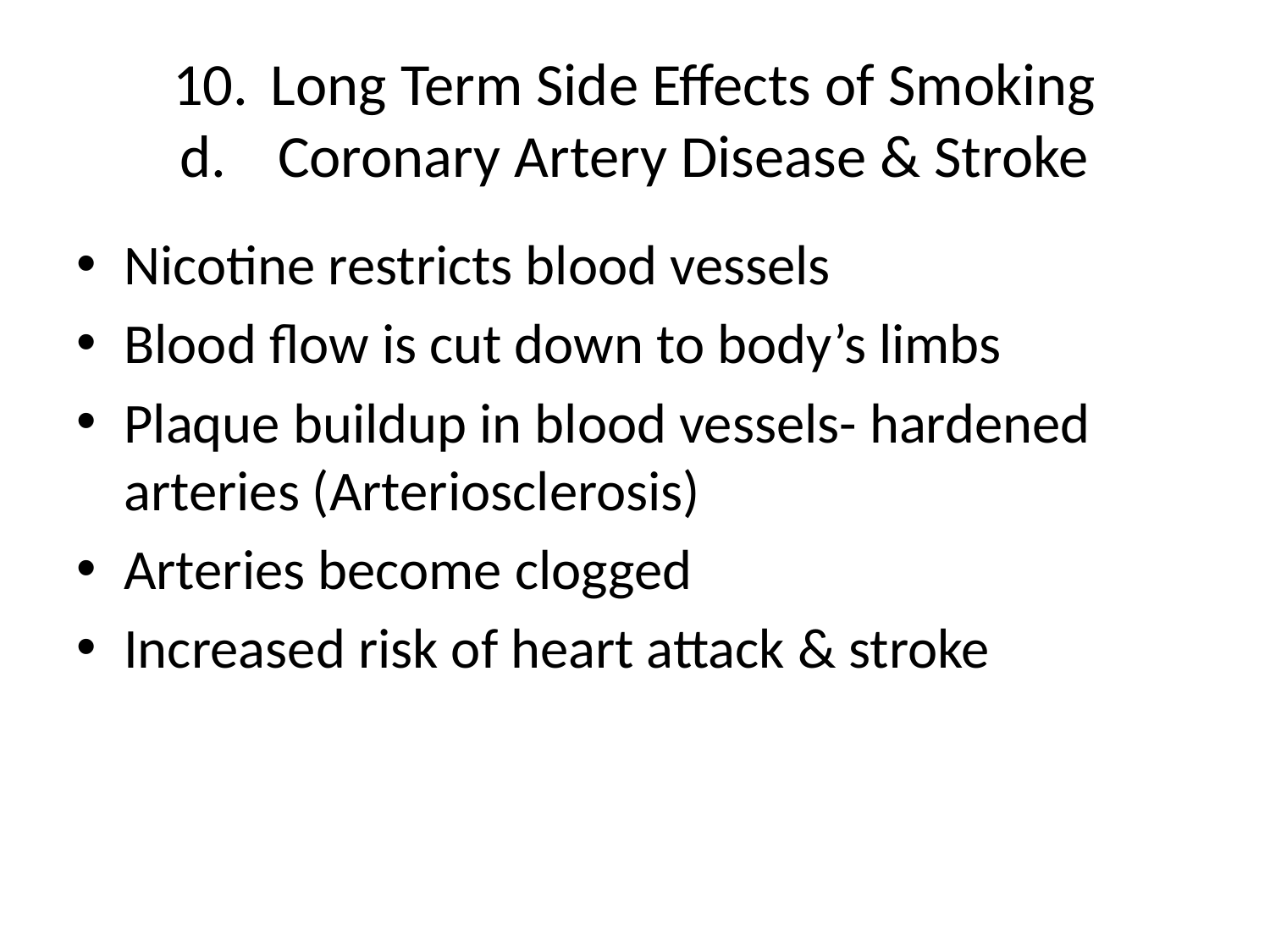

# 10.	Long Term Side Effects of Smoking d.	Coronary Artery Disease & Stroke
Nicotine restricts blood vessels
Blood flow is cut down to body’s limbs
Plaque buildup in blood vessels- hardened arteries (Arteriosclerosis)
Arteries become clogged
Increased risk of heart attack & stroke